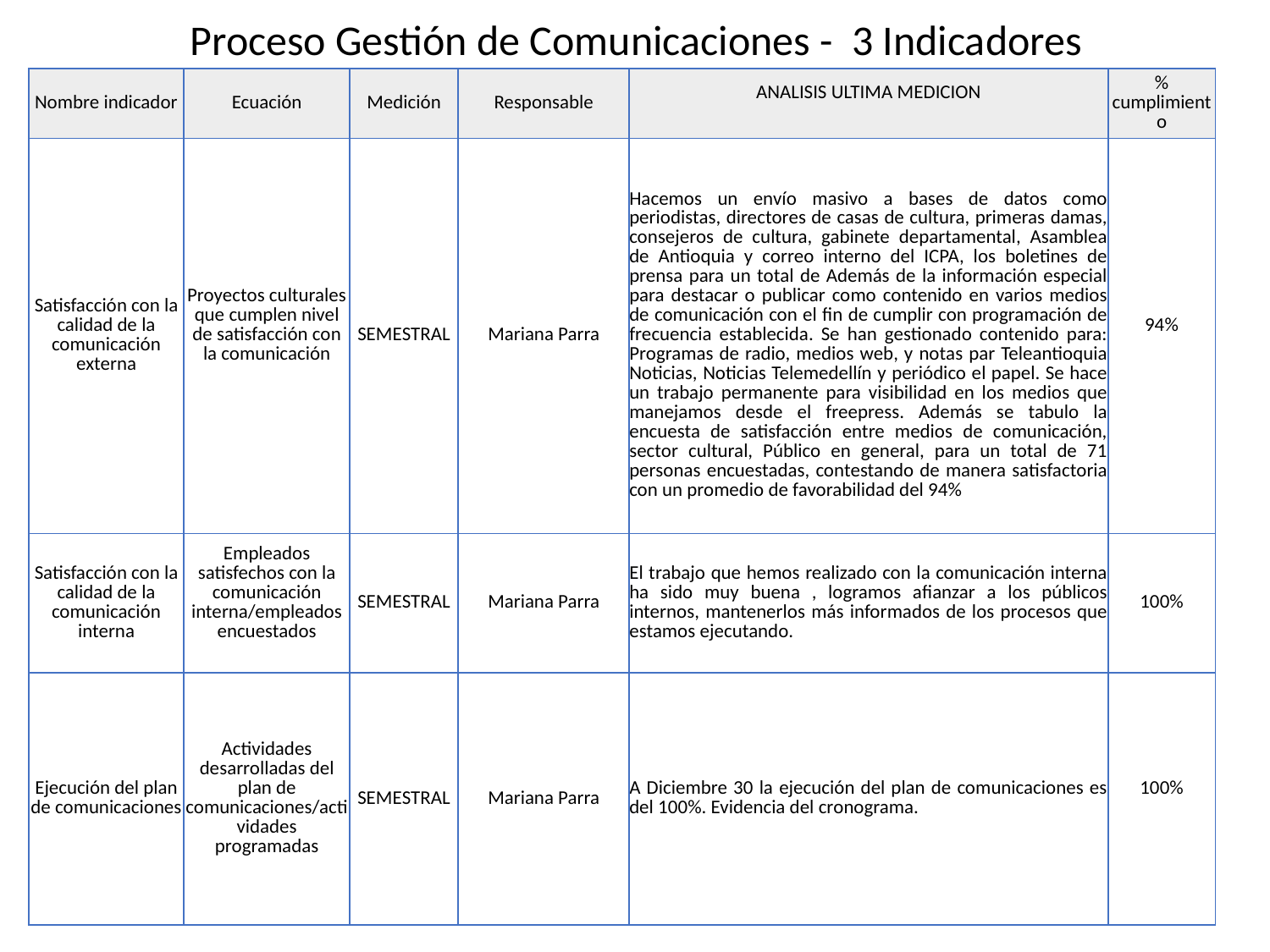

Proceso Gestión de Comunicaciones -  3 Indicadores
| Nombre indicador | Ecuación | Medición | Responsable | ANALISIS ULTIMA MEDICION | % cumplimiento |
| --- | --- | --- | --- | --- | --- |
| Satisfacción con la calidad de la comunicación externa | Proyectos culturales que cumplen nivel de satisfacción con la comunicación | SEMESTRAL | Mariana Parra | Hacemos un envío masivo a bases de datos como periodistas, directores de casas de cultura, primeras damas, consejeros de cultura, gabinete departamental, Asamblea de Antioquia y correo interno del ICPA, los boletines de prensa para un total de Además de la información especial para destacar o publicar como contenido en varios medios de comunicación con el fin de cumplir con programación de frecuencia establecida. Se han gestionado contenido para: Programas de radio, medios web, y notas par Teleantioquia Noticias, Noticias Telemedellín y periódico el papel. Se hace un trabajo permanente para visibilidad en los medios que manejamos desde el freepress. Además se tabulo la encuesta de satisfacción entre medios de comunicación, sector cultural, Público en general, para un total de 71 personas encuestadas, contestando de manera satisfactoria con un promedio de favorabilidad del 94% | 94% |
| Satisfacción con la calidad de la comunicación interna | Empleados satisfechos con la comunicación interna/empleados encuestados | SEMESTRAL | Mariana Parra | El trabajo que hemos realizado con la comunicación interna ha sido muy buena , logramos afianzar a los públicos internos, mantenerlos más informados de los procesos que estamos ejecutando. | 100% |
| Ejecución del plan de comunicaciones | Actividades desarrolladas del plan de comunicaciones/actividades programadas | SEMESTRAL | Mariana Parra | A Diciembre 30 la ejecución del plan de comunicaciones es del 100%. Evidencia del cronograma. | 100% |